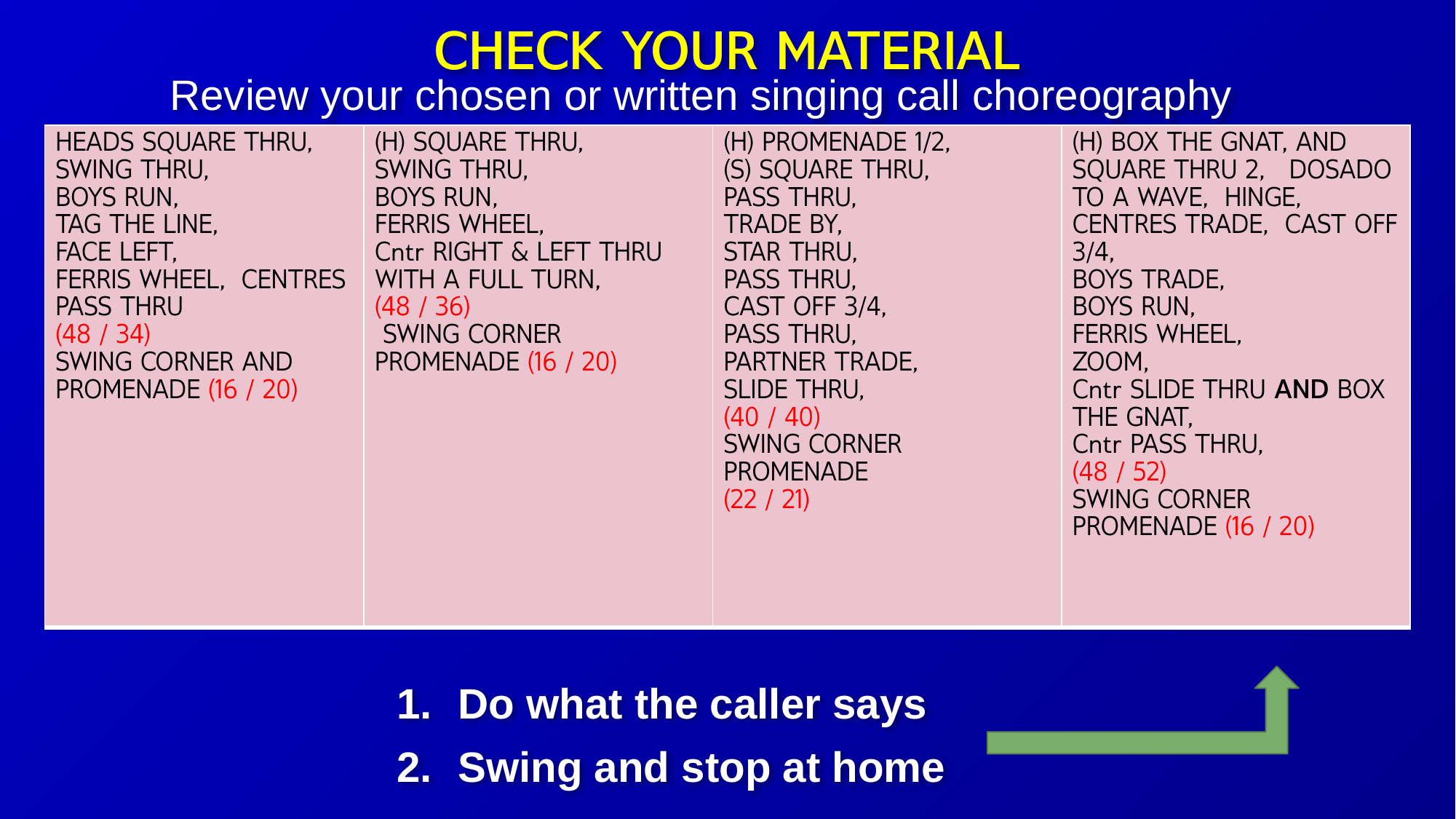

CHECK YOUR MATERIAL
Review your chosen or written singing call choreography
| HEADS SQUARE THRU, SWING THRU, BOYS RUN, TAG THE LINE, FACE LEFT, FERRIS WHEEL, CENTRES PASS THRU (48 / 34) SWING CORNER AND PROMENADE (16 / 20) | (H) SQUARE THRU, SWING THRU, BOYS RUN, FERRIS WHEEL, Cntr RIGHT & LEFT THRU WITH A FULL TURN, (48 / 36) SWING CORNER PROMENADE (16 / 20) | (H) PROMENADE 1/2, (S) SQUARE THRU, PASS THRU, TRADE BY, STAR THRU, PASS THRU, CAST OFF 3/4, PASS THRU, PARTNER TRADE, SLIDE THRU, (40 / 40) SWING CORNER PROMENADE (22 / 21) | (H) BOX THE GNAT, AND SQUARE THRU 2, DOSADO TO A WAVE, HINGE, CENTRES TRADE, CAST OFF 3/4, BOYS TRADE, BOYS RUN, FERRIS WHEEL, ZOOM, Cntr SLIDE THRU AND BOX THE GNAT, Cntr PASS THRU, (48 / 52) SWING CORNER PROMENADE (16 / 20) |
| --- | --- | --- | --- |

Do what the caller says
Swing and stop at home